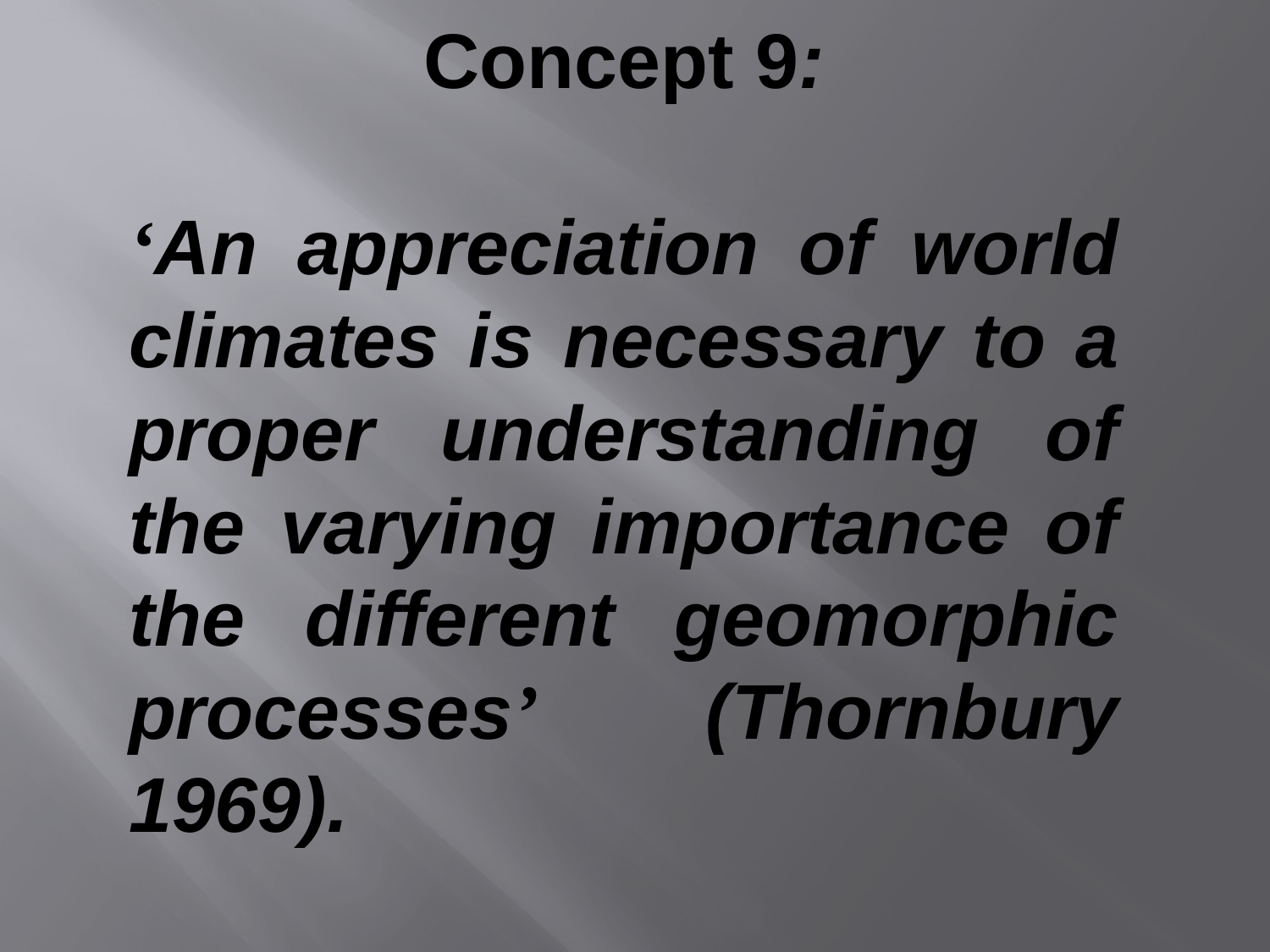

Concept 9:

‘An appreciation of world climates is necessary to a proper understanding of the varying importance of the different geomorphic processes’ (Thornbury 1969).